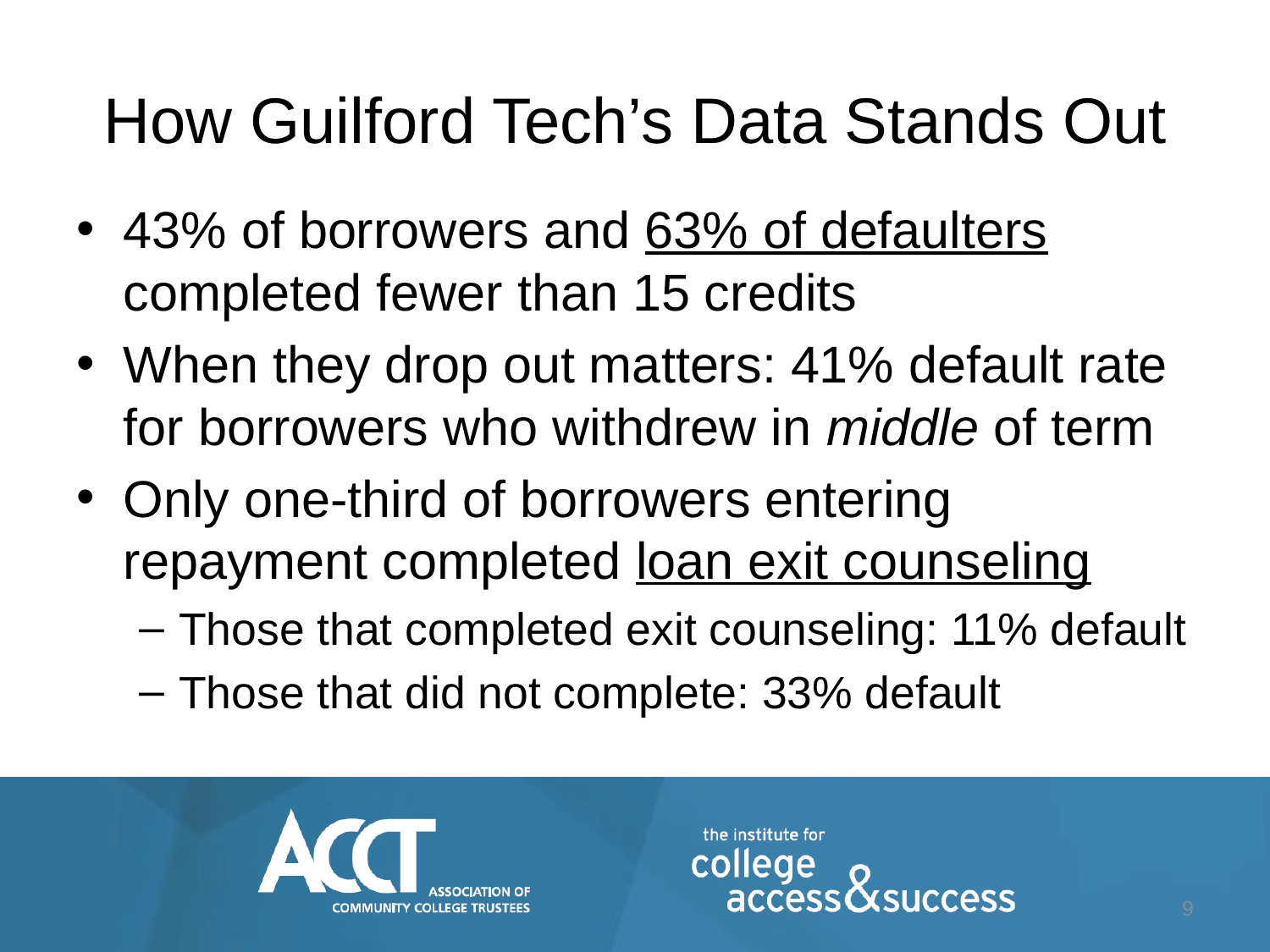

# How Guilford Tech’s Data Stands Out
43% of borrowers and 63% of defaulters completed fewer than 15 credits
When they drop out matters: 41% default rate for borrowers who withdrew in middle of term
Only one-third of borrowers entering repayment completed loan exit counseling
Those that completed exit counseling: 11% default
Those that did not complete: 33% default
9